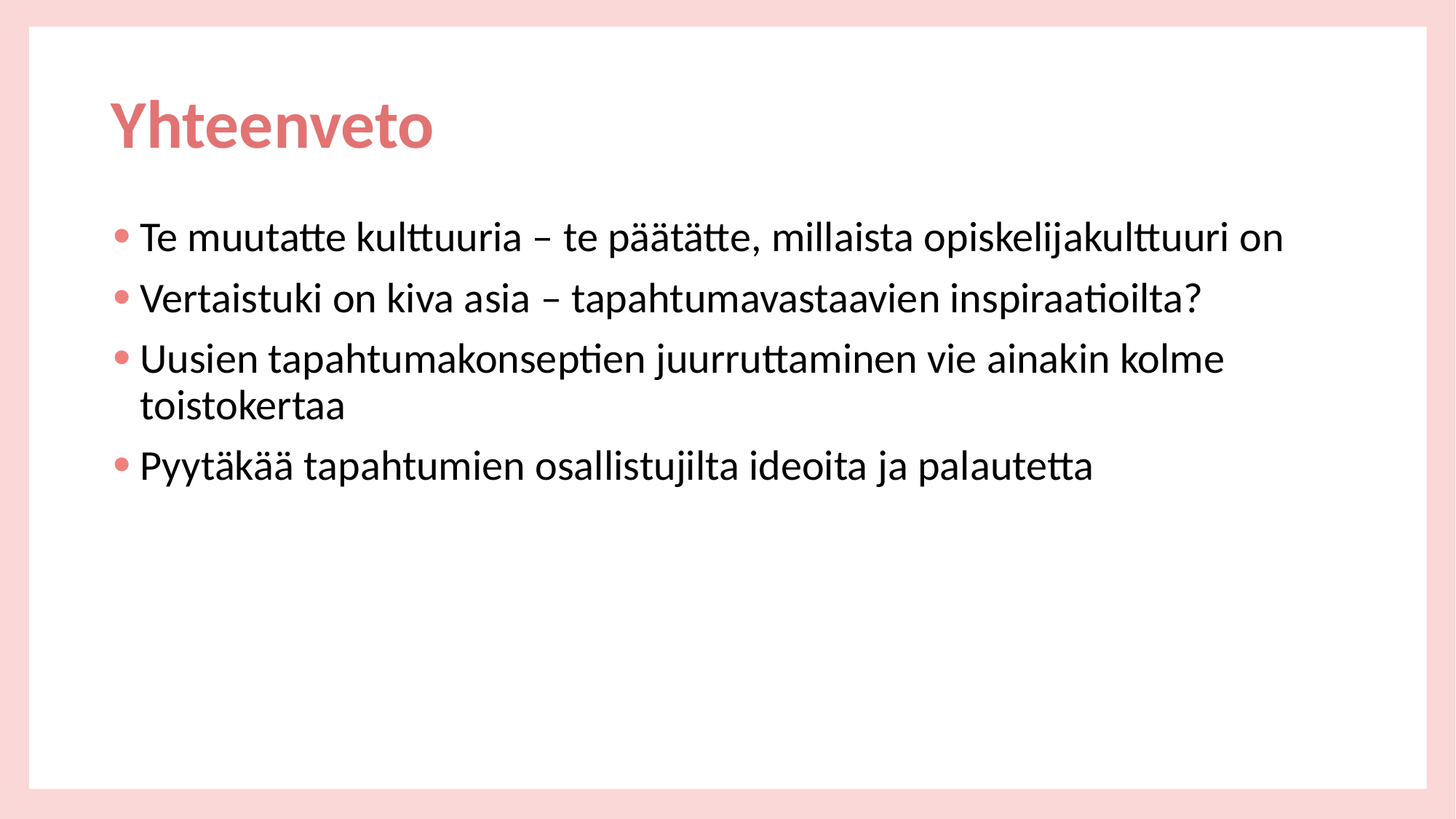

# Yhteenveto
Te muutatte kulttuuria – te päätätte, millaista opiskelijakulttuuri on
Vertaistuki on kiva asia – tapahtumavastaavien inspiraatioilta?
Uusien tapahtumakonseptien juurruttaminen vie ainakin kolme toistokertaa
Pyytäkää tapahtumien osallistujilta ideoita ja palautetta